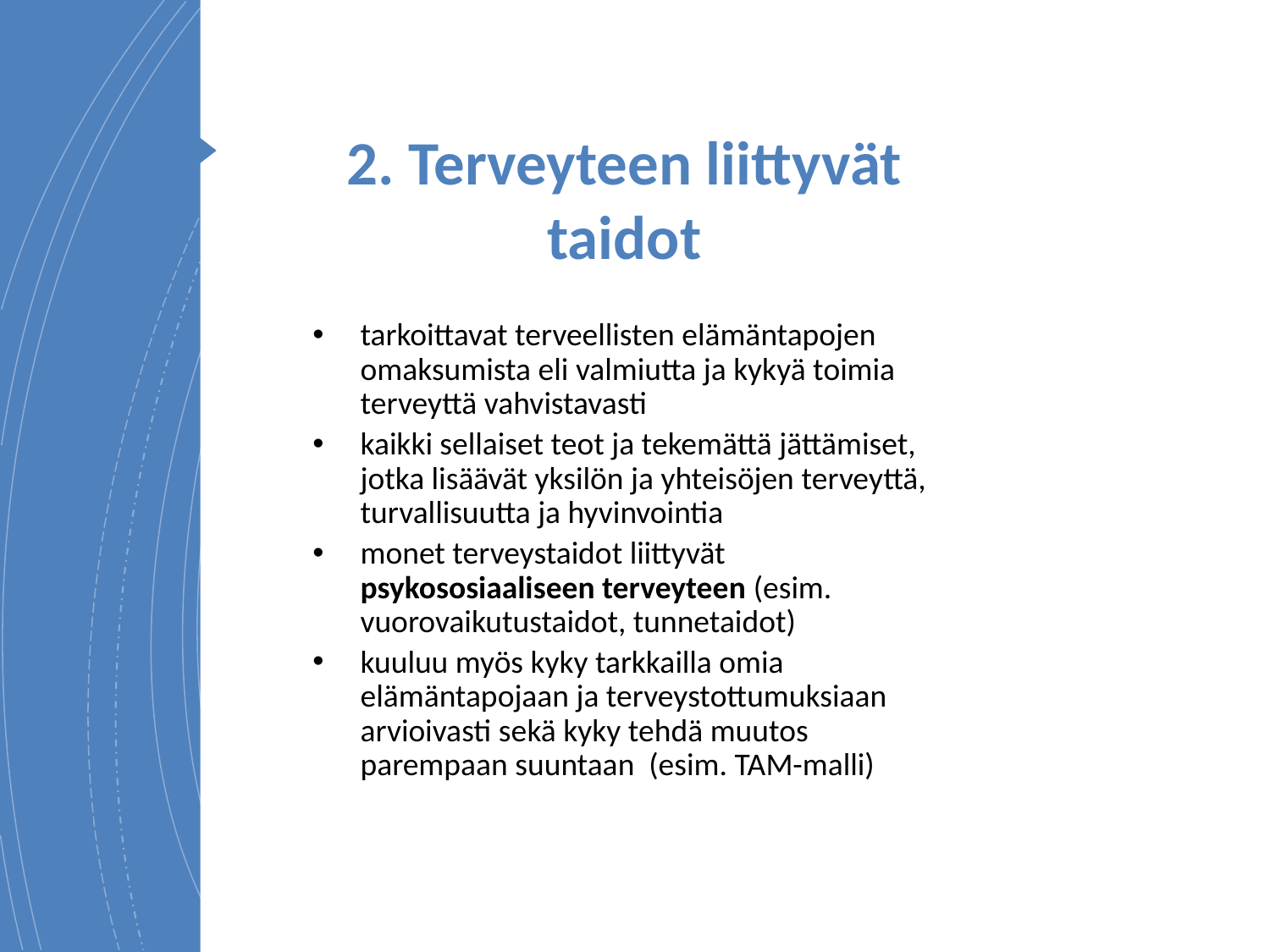

# 2. Terveyteen liittyvät taidot

tarkoittavat terveellisten elämäntapojen omaksumista eli valmiutta ja kykyä toimia terveyttä vahvistavasti
kaikki sellaiset teot ja tekemättä jättämiset, jotka lisäävät yksilön ja yhteisöjen terveyttä, turvallisuutta ja hyvinvointia
monet terveystaidot liittyvät psykososiaaliseen terveyteen (esim. vuorovaikutustaidot, tunnetaidot)
kuuluu myös kyky tarkkailla omia elämäntapojaan ja terveystottumuksiaan arvioivasti sekä kyky tehdä muutos parempaan suuntaan  (esim. TAM-malli)